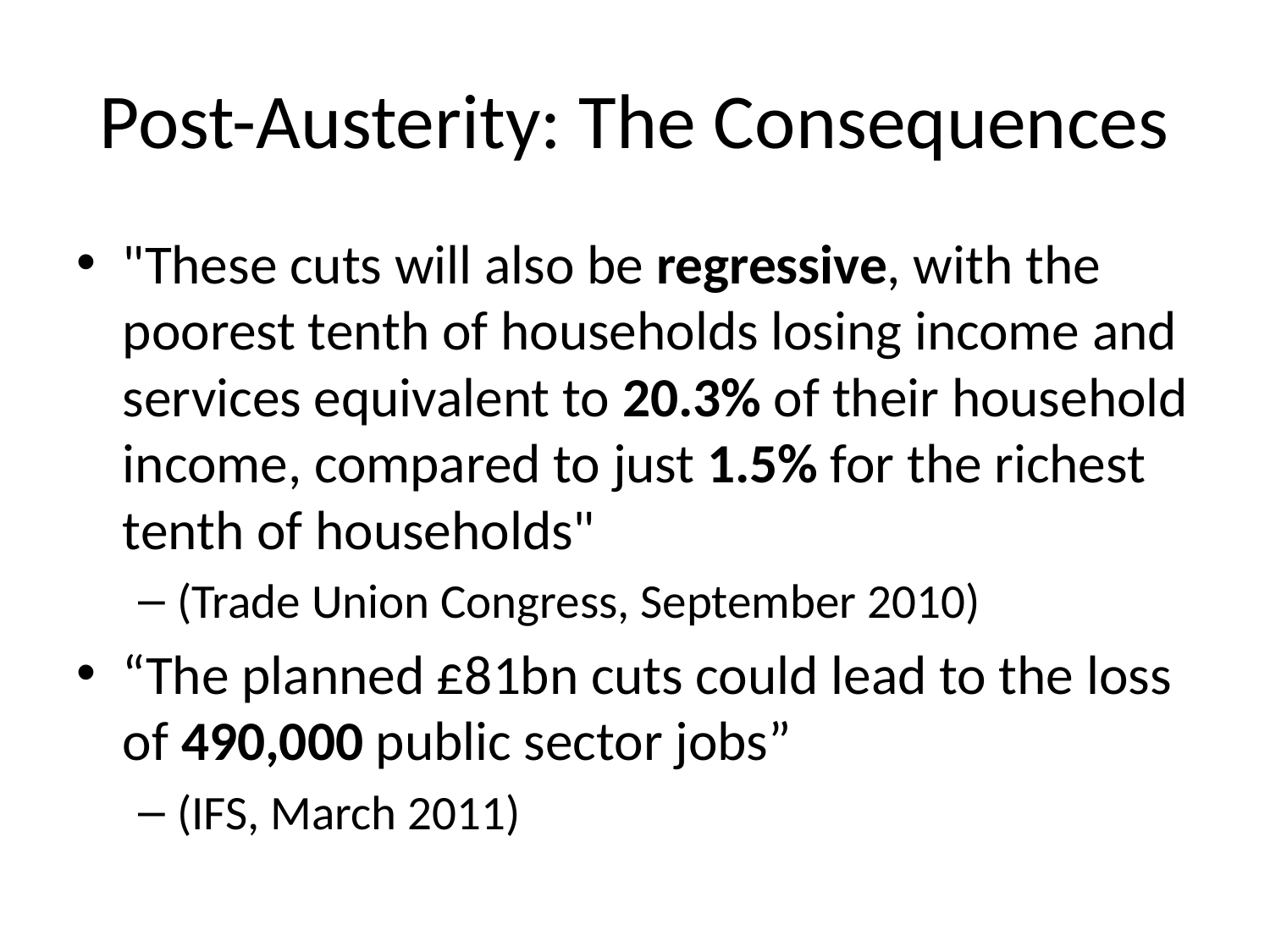

# Post-Austerity: The Consequences
"These cuts will also be regressive, with the poorest tenth of households losing income and services equivalent to 20.3% of their household income, compared to just 1.5% for the richest tenth of households"
(Trade Union Congress, September 2010)
“The planned £81bn cuts could lead to the loss of 490,000 public sector jobs”
(IFS, March 2011)